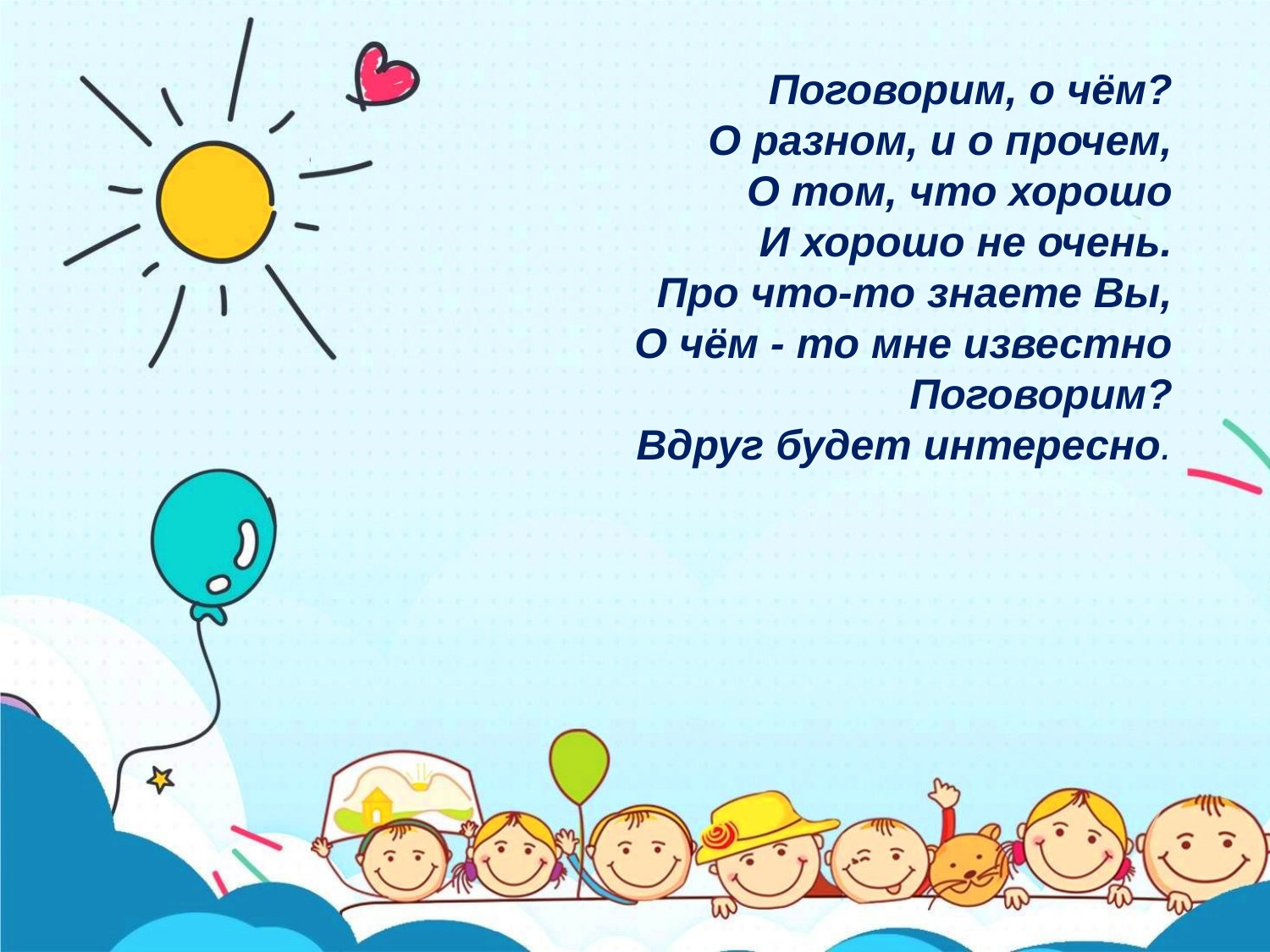

Поговорим, о чём?
О разном, и о прочем,
О том, что хорошо
И хорошо не очень.
Про что-то знаете Вы,
О чём - то мне известно
Поговорим?
Вдруг будет интересно.